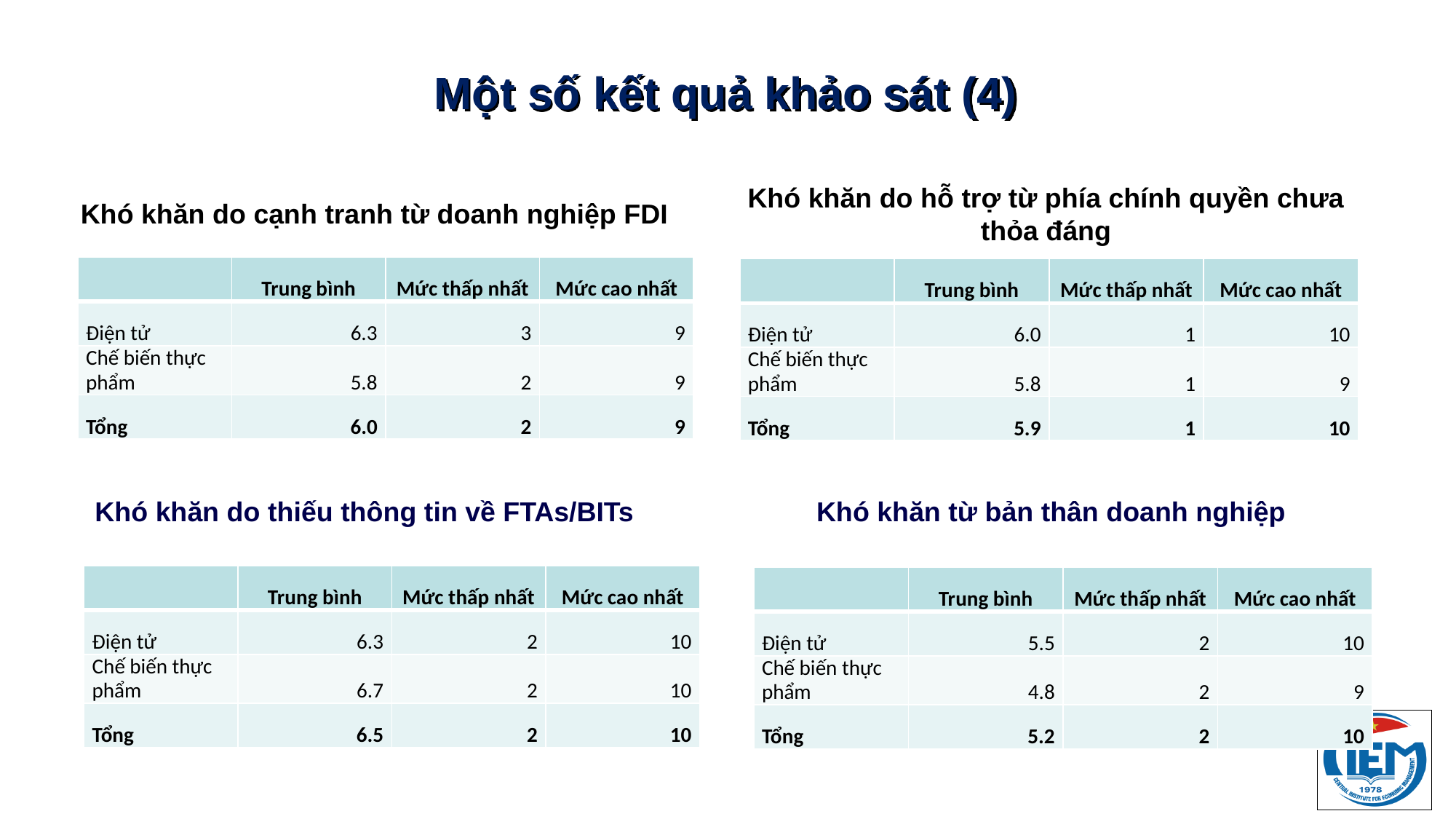

# Một số kết quả khảo sát (4)
Khó khăn do cạnh tranh từ doanh nghiệp FDI
Khó khăn do hỗ trợ từ phía chính quyền chưa thỏa đáng
|  | Trung bình | Mức thấp nhất | Mức cao nhất |
| --- | --- | --- | --- |
| Điện tử | 6.3 | 3 | 9 |
| Chế biến thực phẩm | 5.8 | 2 | 9 |
| Tổng | 6.0 | 2 | 9 |
|  | Trung bình | Mức thấp nhất | Mức cao nhất |
| --- | --- | --- | --- |
| Điện tử | 6.0 | 1 | 10 |
| Chế biến thực phẩm | 5.8 | 1 | 9 |
| Tổng | 5.9 | 1 | 10 |
Khó khăn do thiếu thông tin về FTAs/BITs
Khó khăn từ bản thân doanh nghiệp
|  | Trung bình | Mức thấp nhất | Mức cao nhất |
| --- | --- | --- | --- |
| Điện tử | 6.3 | 2 | 10 |
| Chế biến thực phẩm | 6.7 | 2 | 10 |
| Tổng | 6.5 | 2 | 10 |
|  | Trung bình | Mức thấp nhất | Mức cao nhất |
| --- | --- | --- | --- |
| Điện tử | 5.5 | 2 | 10 |
| Chế biến thực phẩm | 4.8 | 2 | 9 |
| Tổng | 5.2 | 2 | 10 |